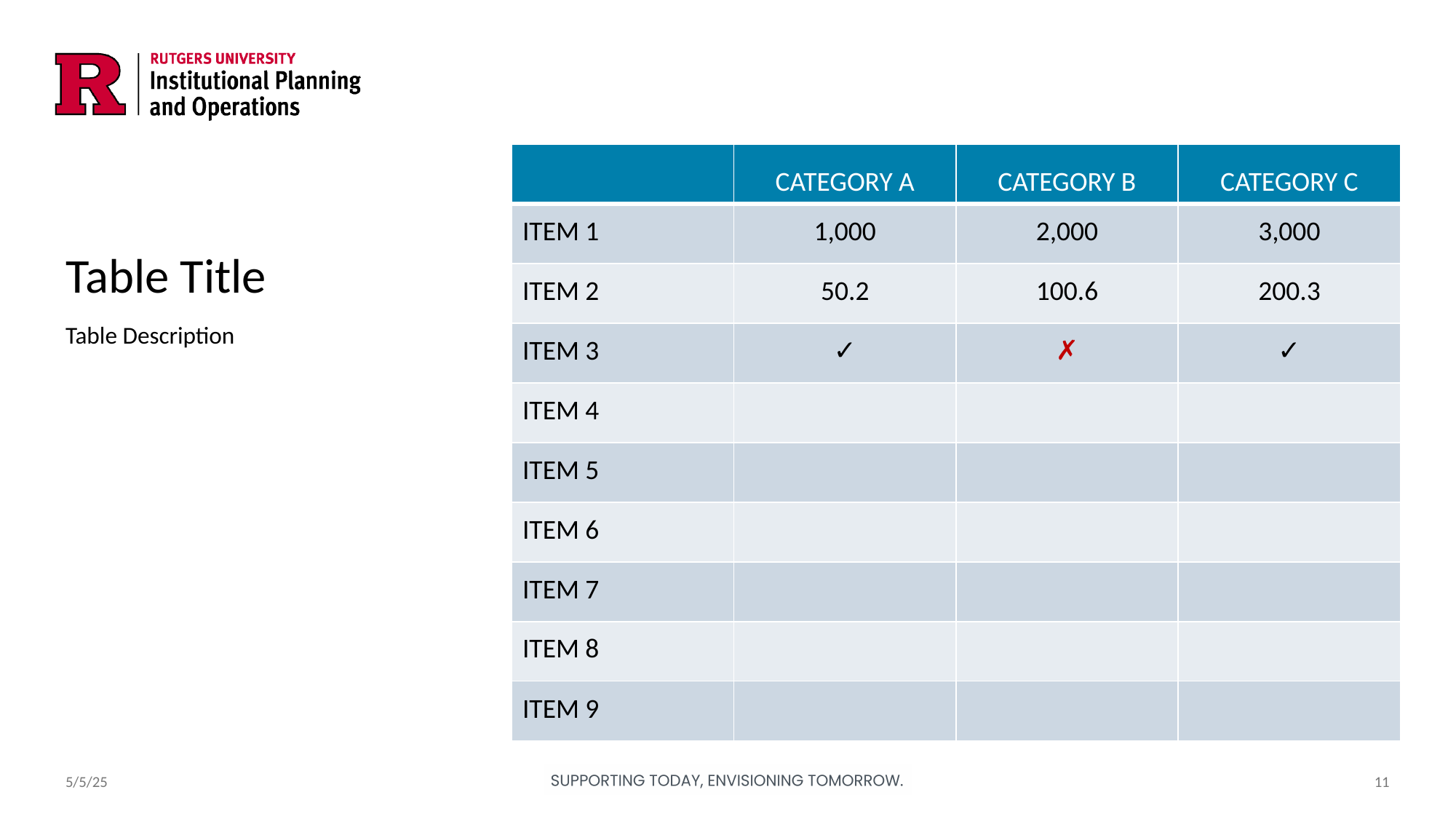

# Table Title
|  | CATEGORY A | CATEGORY B | CATEGORY C |
| --- | --- | --- | --- |
| ITEM 1 | 1,000 | 2,000 | 3,000 |
| ITEM 2 | 50.2 | 100.6 | 200.3 |
| ITEM 3 | ✓ | ✗ | ✓ |
| ITEM 4 |  |  |  |
| ITEM 5 |  |  |  |
| ITEM 6 |  |  |  |
| ITEM 7 |  |  |  |
| ITEM 8 |  |  |  |
| ITEM 9 |  |  |  |
Table Description
5/5/25
11